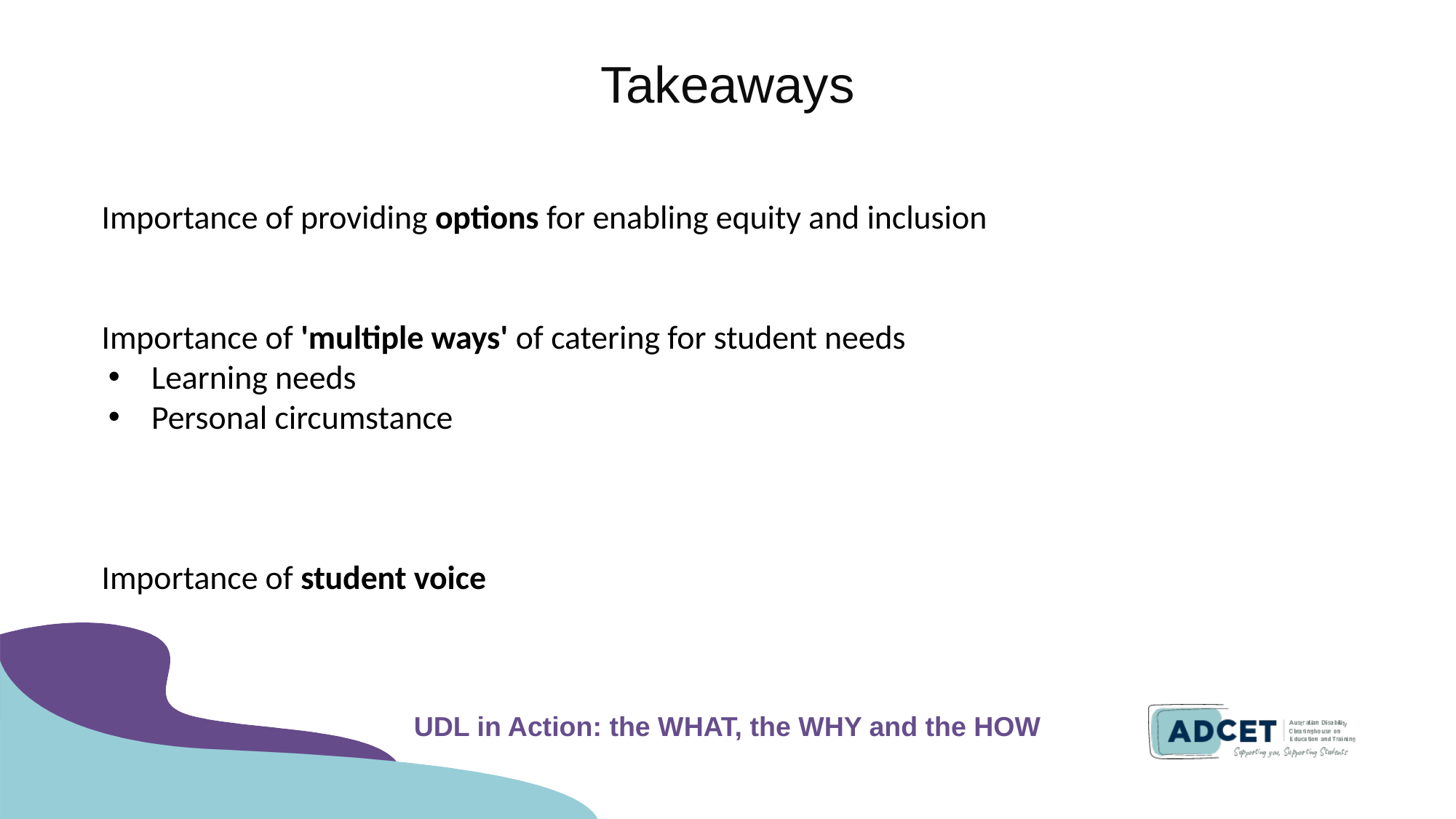

# Takeaways
Importance of providing options for enabling equity and inclusion

Importance of 'multiple ways' of catering for student needs
Learning needs
Personal circumstance

Importance of student voice